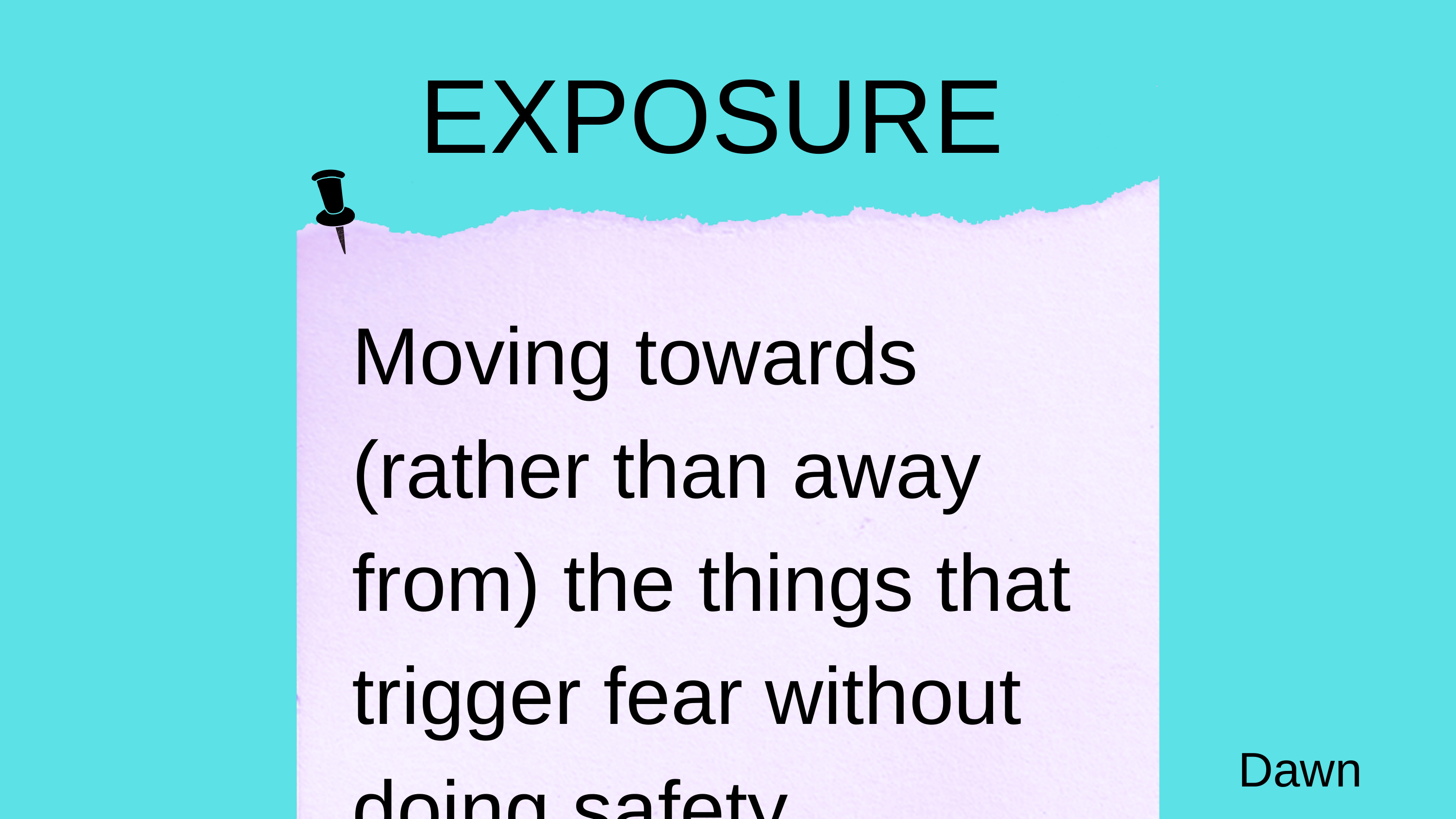

EXPOSURE

Moving towards (rather than away from) the things that trigger fear without doing safety behaviors
Dawn Huebner, PhD